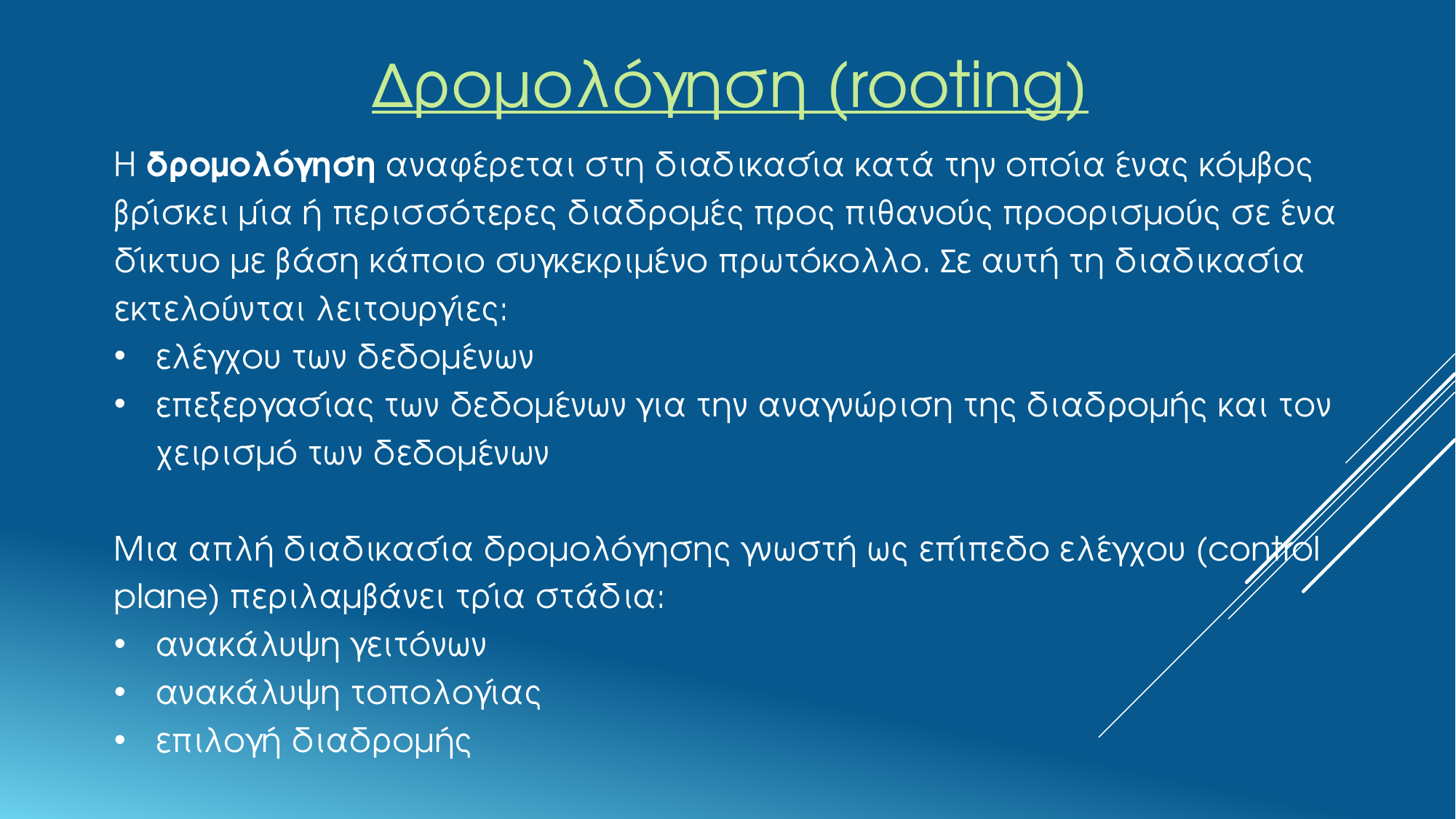

Δρομολόγηση (rooting)
Η δρομολόγηση αναφέρεται στη διαδικασία κατά την οποία ένας κόμβος βρίσκει μία ή περισσότερες διαδρομές προς πιθανούς προορισμούς σε ένα δίκτυο με βάση κάποιο συγκεκριμένο πρωτόκολλο. Σε αυτή τη διαδικασία εκτελούνται λειτουργίες:
ελέγχου των δεδομένων
επεξεργασίας των δεδομένων για την αναγνώριση της διαδρομής και τον χειρισμό των δεδομένων

Μια απλή διαδικασία δρομολόγησης γνωστή ως επίπεδο ελέγχου (control plane) περιλαμβάνει τρία στάδια:
ανακάλυψη γειτόνων
ανακάλυψη τοπολογίας
επιλογή διαδρομής